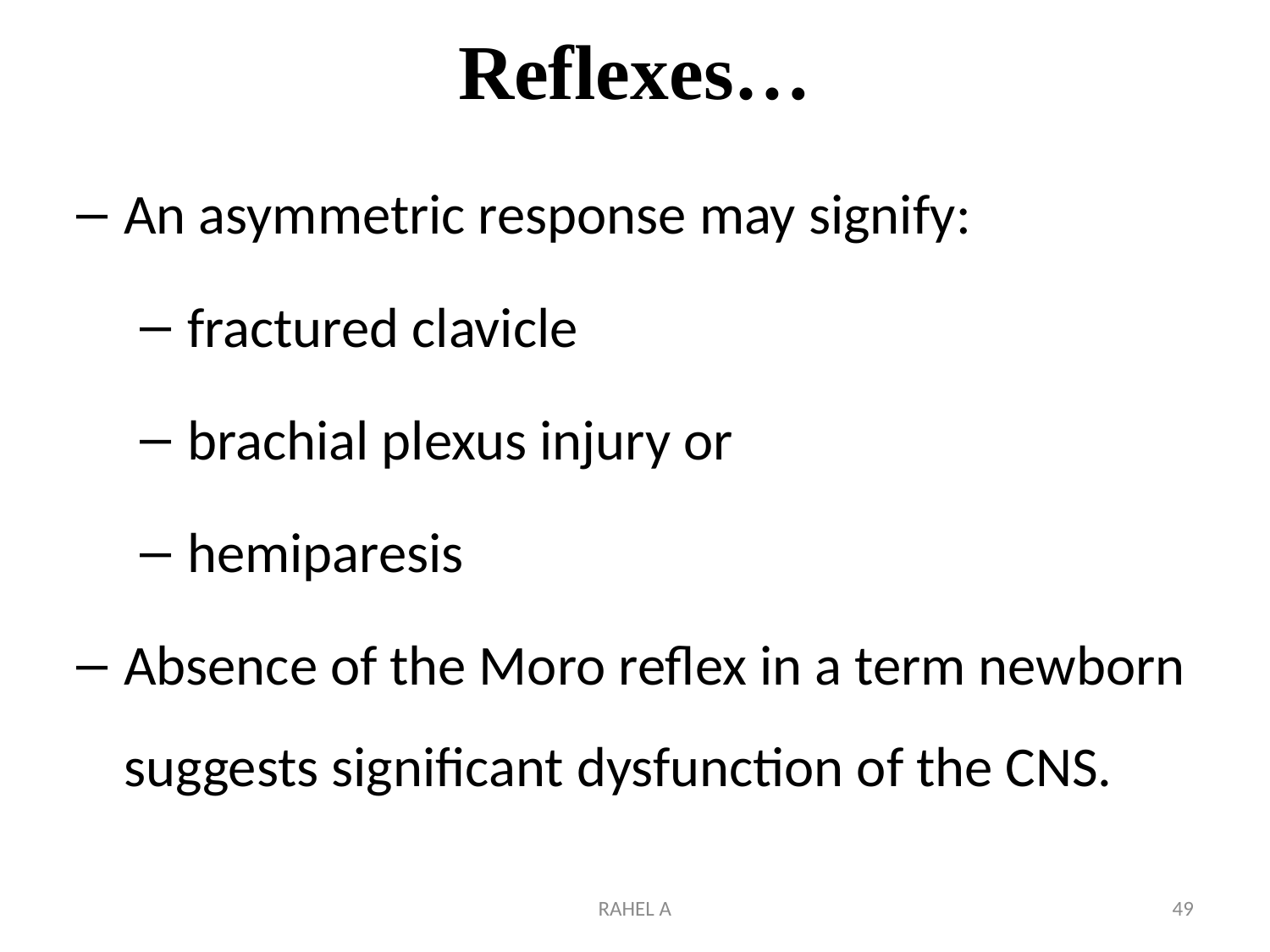

# Reflexes…
An asymmetric response may signify:
fractured clavicle
brachial plexus injury or
hemiparesis
Absence of the Moro reflex in a term newborn  suggests significant dysfunction of the CNS.

RAHEL A
49